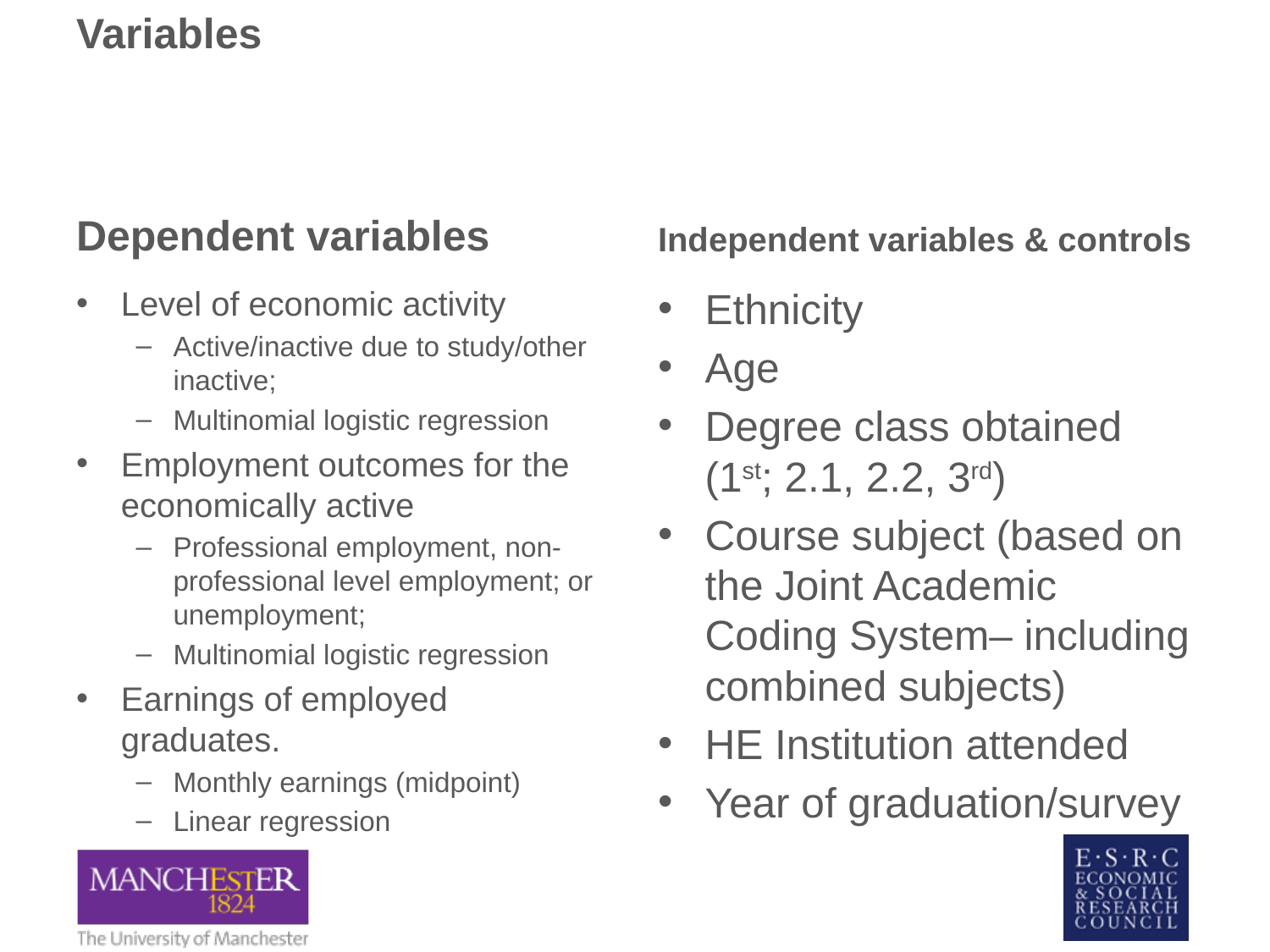

# Variables
Independent variables & controls
Dependent variables
Level of economic activity
Active/inactive due to study/other inactive;
Multinomial logistic regression
Employment outcomes for the economically active
Professional employment, non-professional level employment; or unemployment;
Multinomial logistic regression
Earnings of employed graduates.
Monthly earnings (midpoint)
Linear regression
Ethnicity
Age
Degree class obtained (1st; 2.1, 2.2, 3rd)
Course subject (based on the Joint Academic Coding System– including combined subjects)
HE Institution attended
Year of graduation/survey